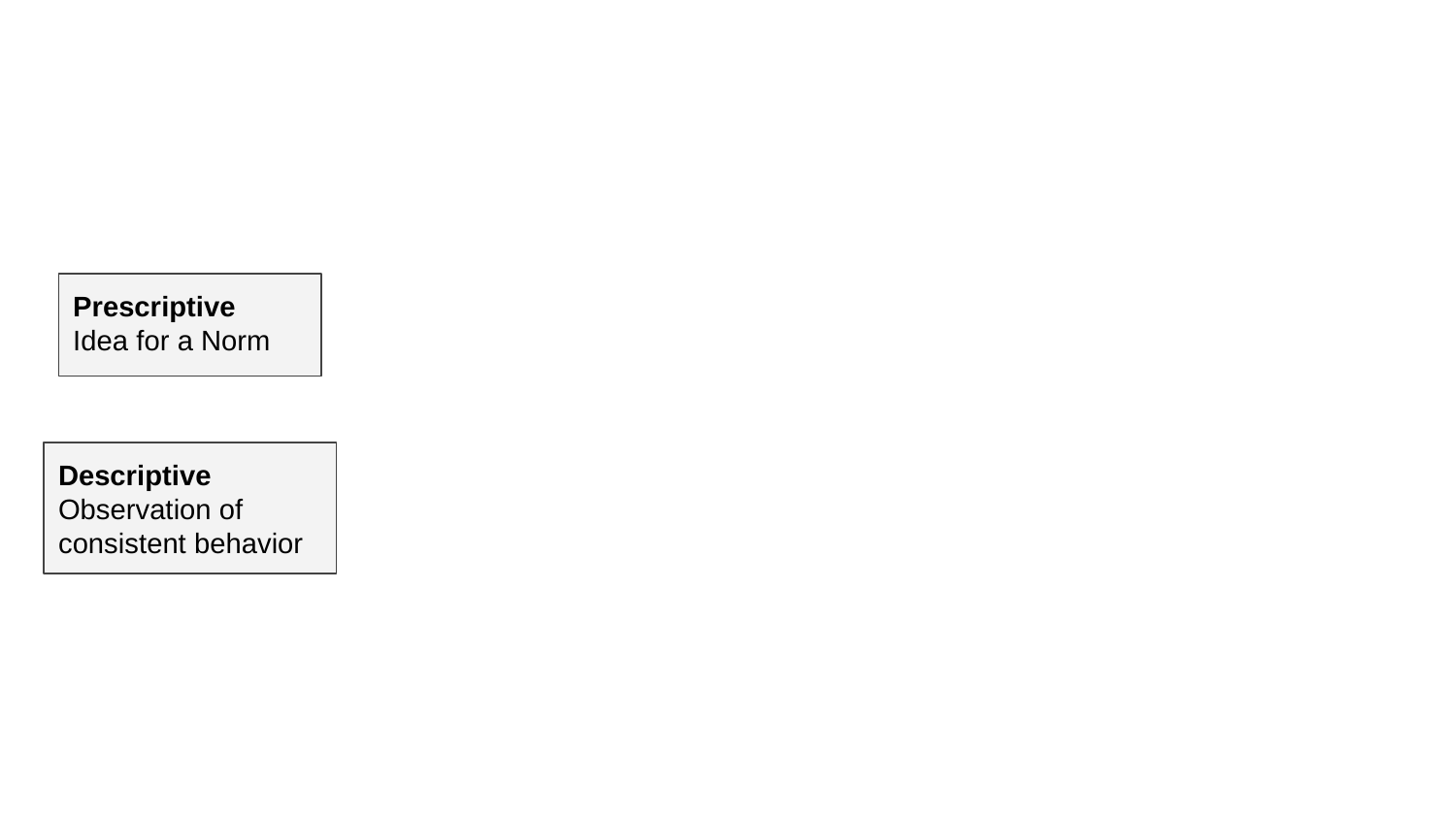

Prescriptive
Idea for a Norm
Descriptive
Observation of consistent behavior